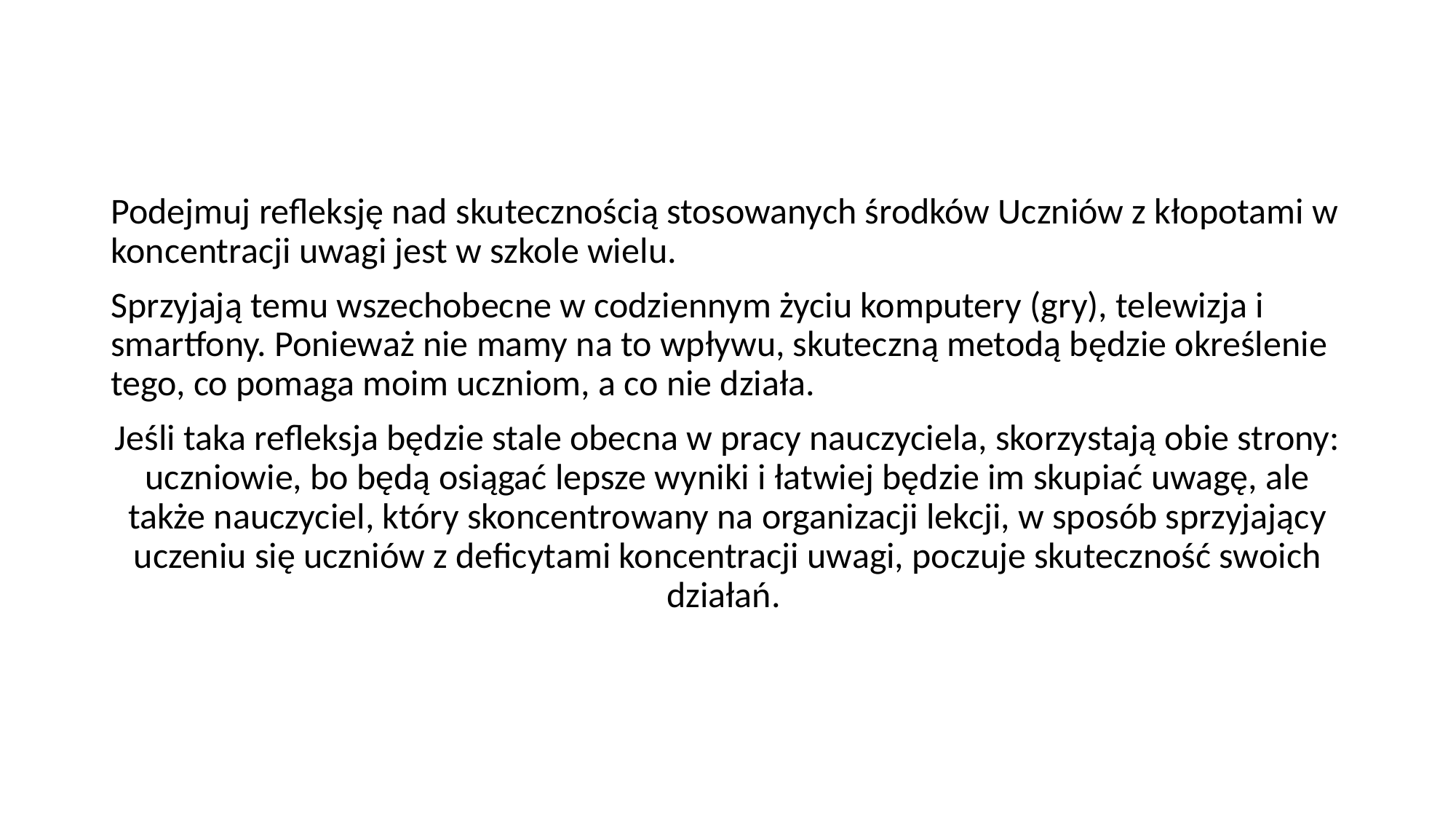

Podejmuj refleksję nad skutecznością stosowanych środków Uczniów z kłopotami w koncentracji uwagi jest w szkole wielu.
Sprzyjają temu wszechobecne w codziennym życiu komputery (gry), telewizja i smartfony. Ponieważ nie mamy na to wpływu, skuteczną metodą będzie określenie tego, co pomaga moim uczniom, a co nie działa.
Jeśli taka refleksja będzie stale obecna w pracy nauczyciela, skorzystają obie strony: uczniowie, bo będą osiągać lepsze wyniki i łatwiej będzie im skupiać uwagę, ale także nauczyciel, który skoncentrowany na organizacji lekcji, w sposób sprzyjający uczeniu się uczniów z deficytami koncentracji uwagi, poczuje skuteczność swoich działań.